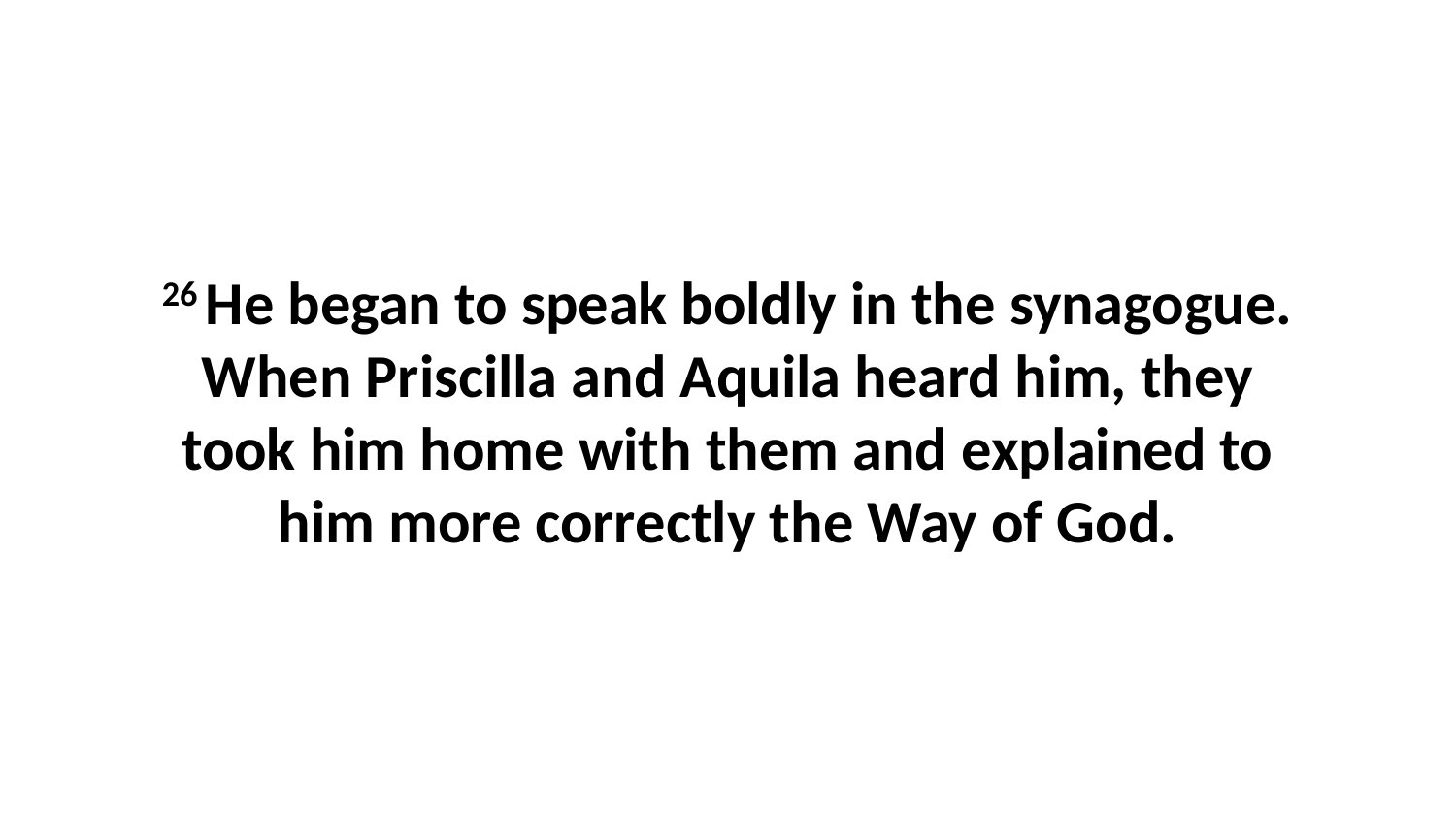

26 He began to speak boldly in the synagogue. When Priscilla and Aquila heard him, they took him home with them and explained to him more correctly the Way of God.